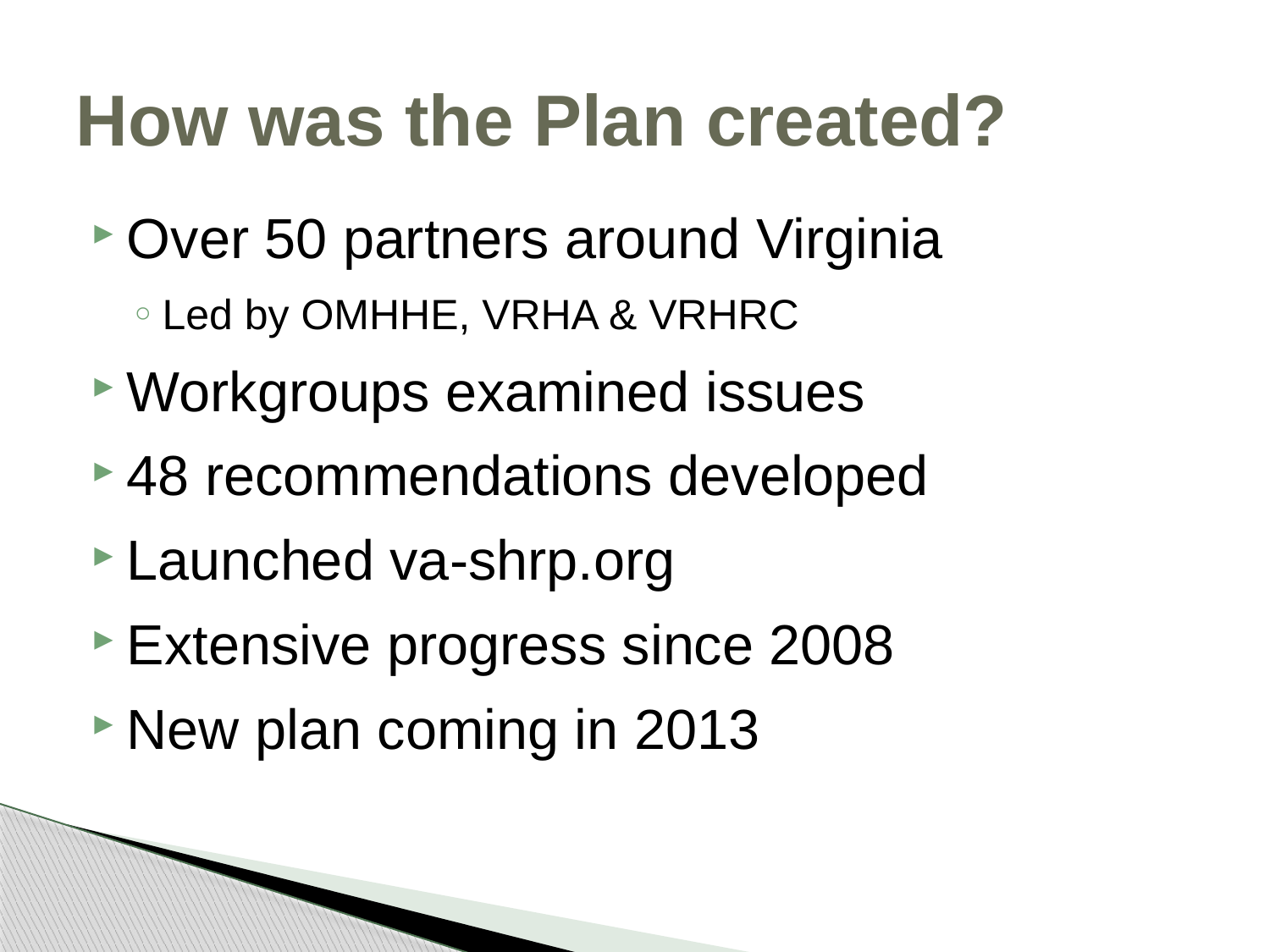

# How was the Plan created?
Over 50 partners around Virginia
Led by OMHHE, VRHA & VRHRC
Workgroups examined issues
48 recommendations developed
Launched va-shrp.org
Extensive progress since 2008
New plan coming in 2013